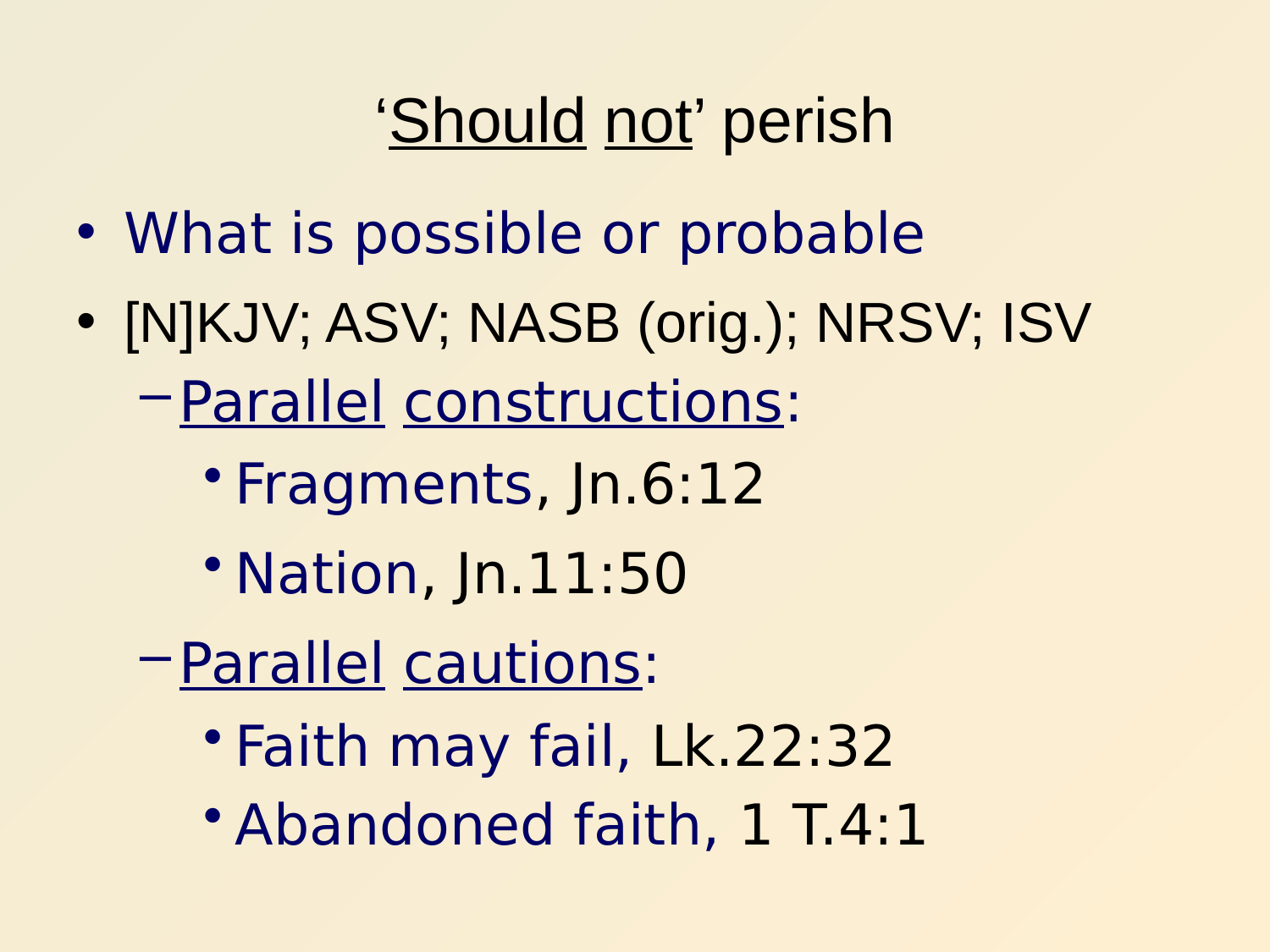

# ‘Should not’ perish
What is possible or probable
[N]KJV; ASV; NASB (orig.); NRSV; ISV
Parallel constructions:
Fragments, Jn.6:12
Nation, Jn.11:50
Parallel cautions:
Faith may fail, Lk.22:32
Abandoned faith, 1 T.4:1